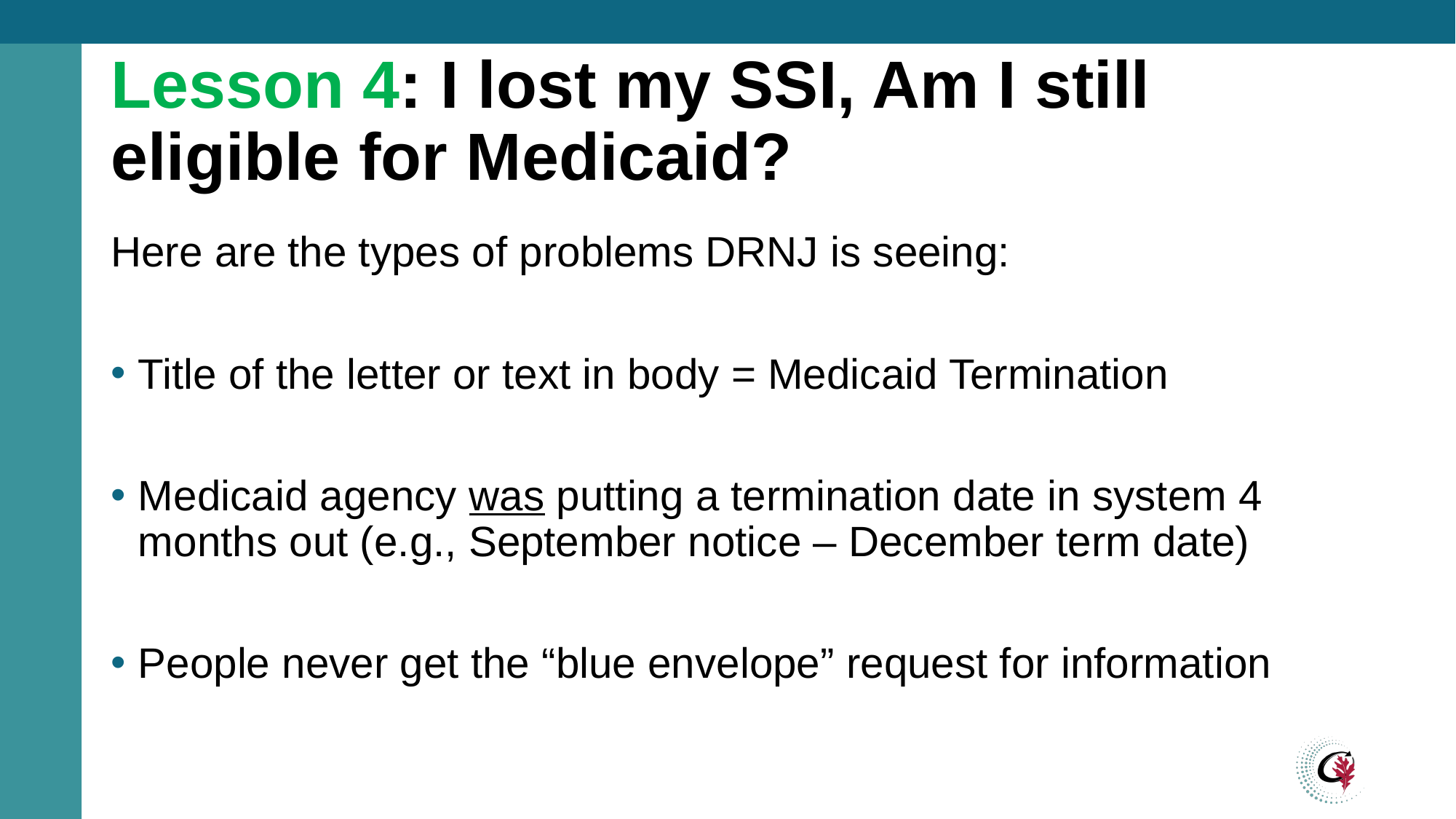

# Lesson 4: I lost my SSI, Am I still eligible for Medicaid?
Here are the types of problems DRNJ is seeing:

Title of the letter or text in body = Medicaid Termination

Medicaid agency was putting a termination date in system 4 months out (e.g., September notice – December term date)

People never get the “blue envelope” request for information